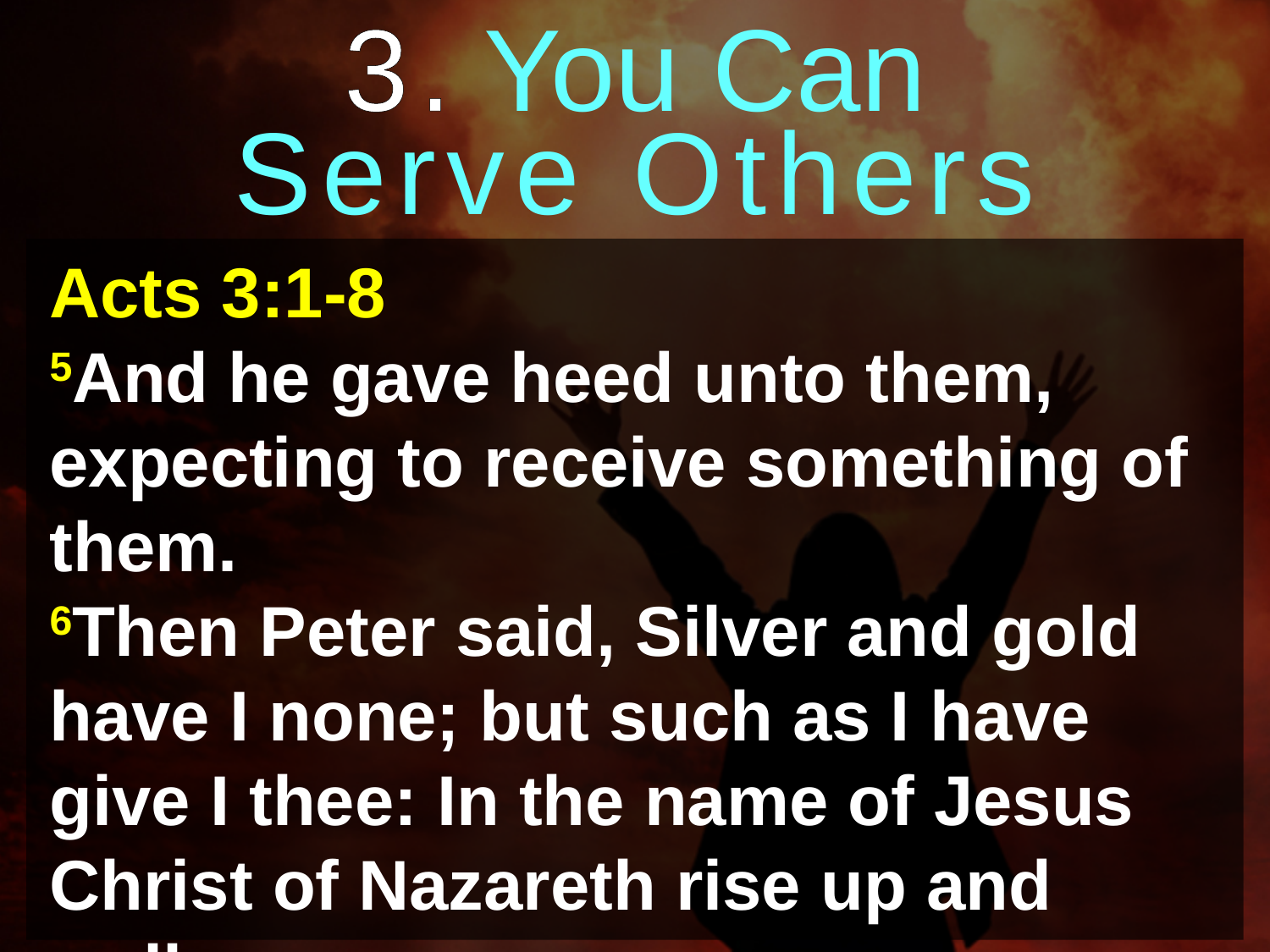

3. You Can
Serve Others

Acts 3:1-8
5And he gave heed unto them, expecting to receive something of them.
6Then Peter said, Silver and gold have I none; but such as I have give I thee: In the name of Jesus Christ of Nazareth rise up and walk.